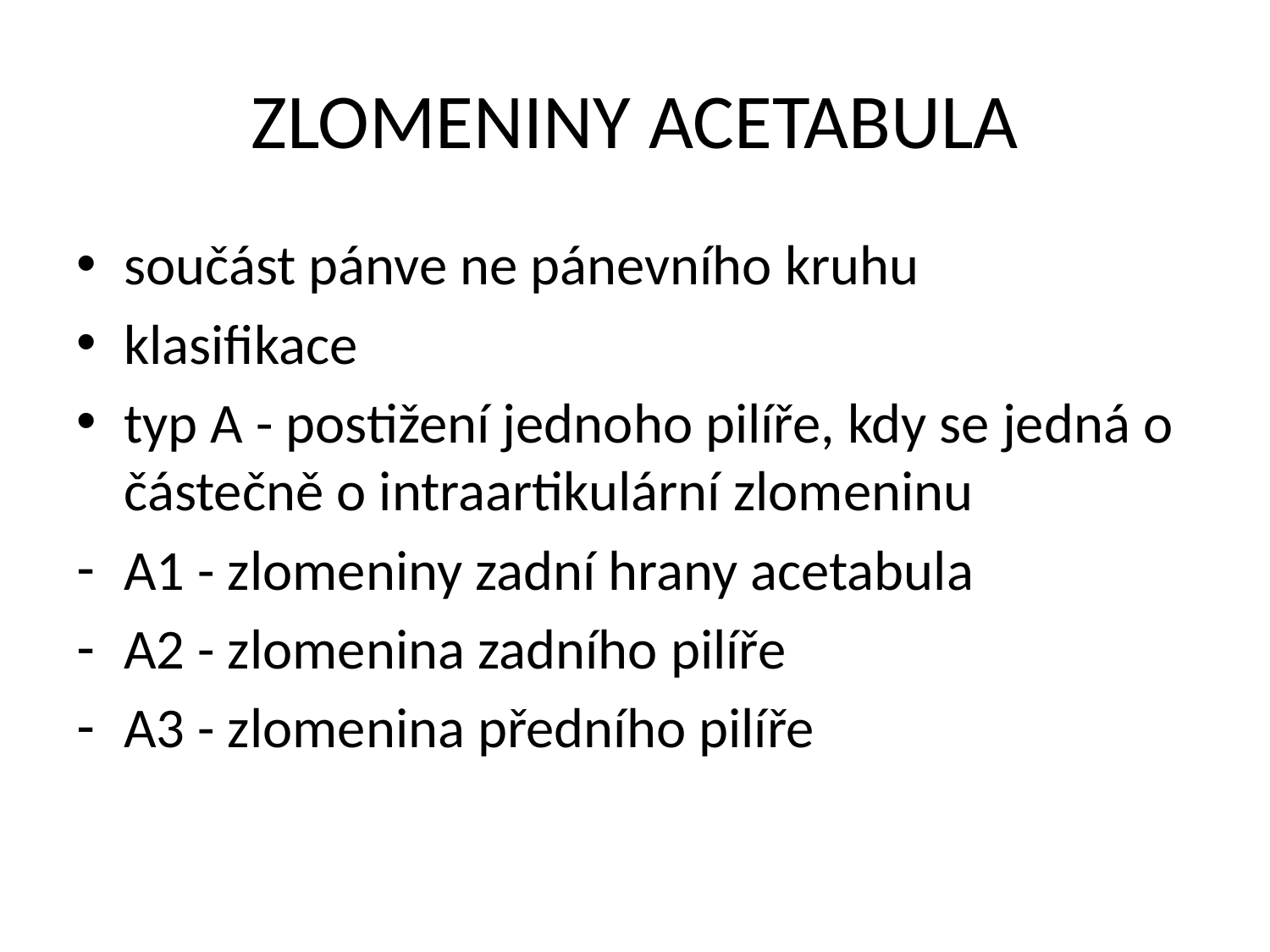

# ZLOMENINY ACETABULA
součást pánve ne pánevního kruhu
klasifikace
typ A - postižení jednoho pilíře, kdy se jedná o částečně o intraartikulární zlomeninu
A1 - zlomeniny zadní hrany acetabula
A2 - zlomenina zadního pilíře
A3 - zlomenina předního pilíře